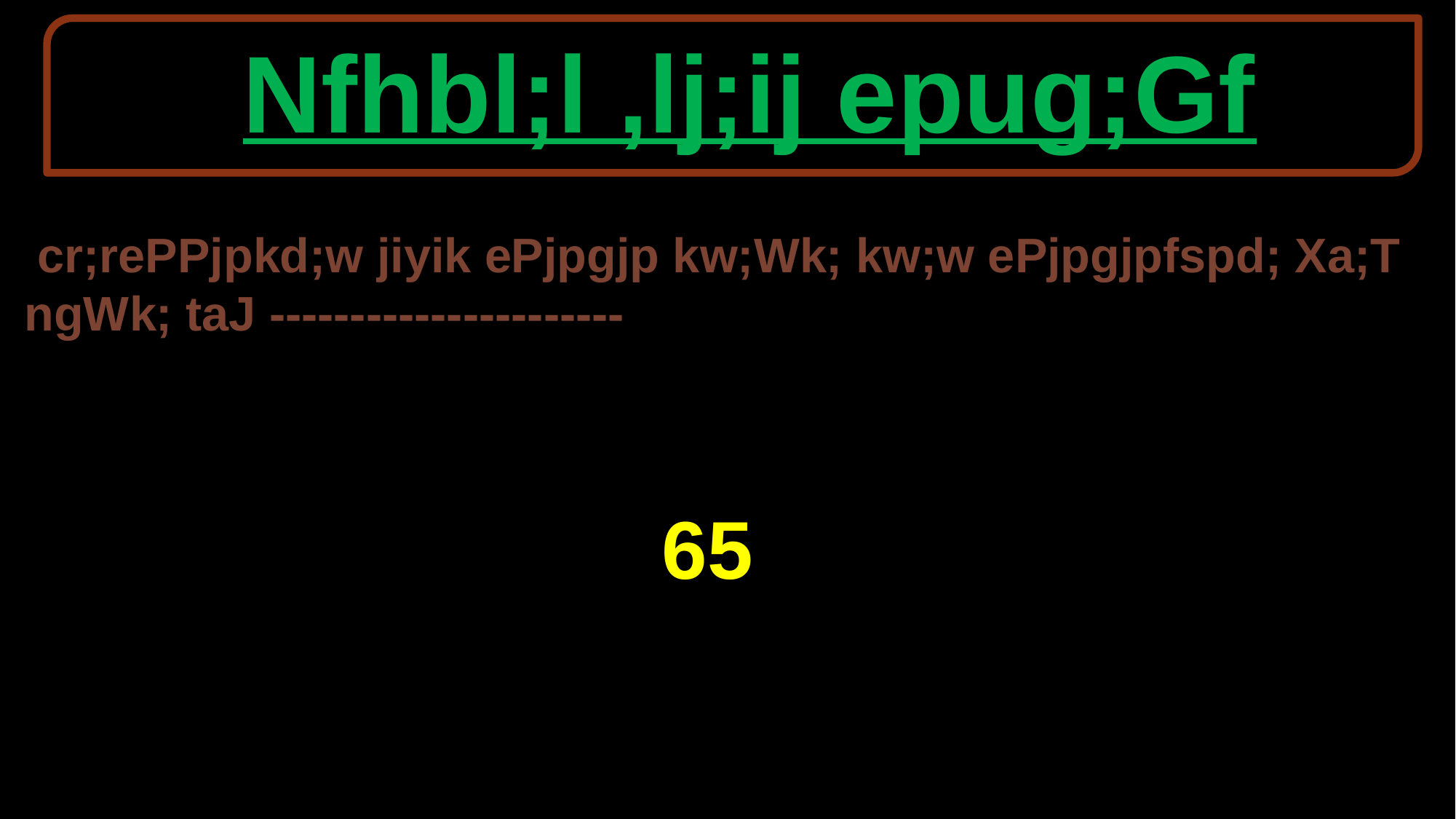

Nfhbl;l ,lj;ij epug;Gf
 cr;rePPjpkd;w jiyik ePjpgjp kw;Wk; kw;w ePjpgjpfspd; Xa;T ngWk; taJ ----------------------
    65